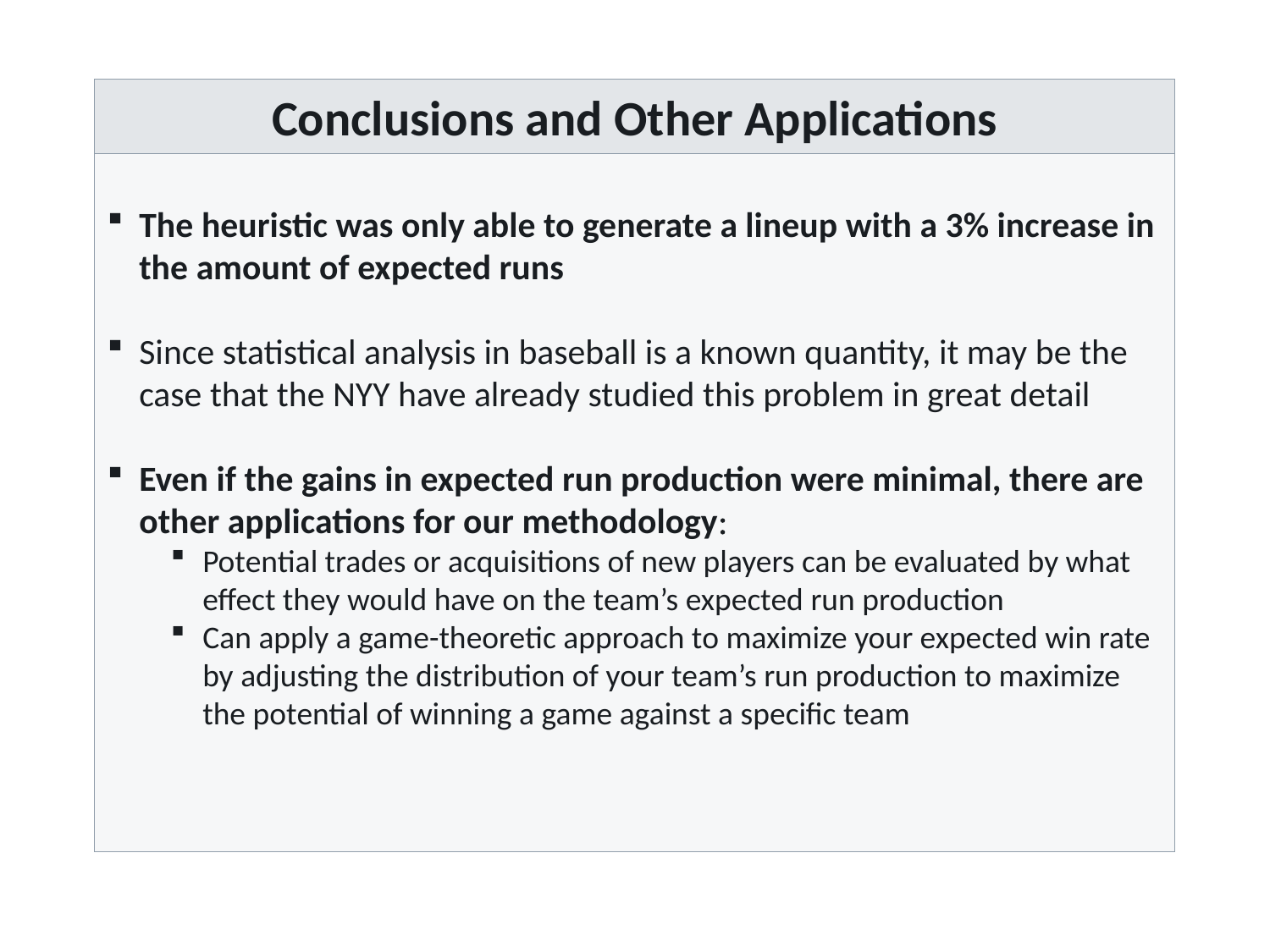

Conclusions and Other Applications

The heuristic was only able to generate a lineup with a 3% increase in the amount of expected runs

Since statistical analysis in baseball is a known quantity, it may be the case that the NYY have already studied this problem in great detail

Even if the gains in expected run production were minimal, there are other applications for our methodology:
Potential trades or acquisitions of new players can be evaluated by what effect they would have on the team’s expected run production
Can apply a game-theoretic approach to maximize your expected win rate by adjusting the distribution of your team’s run production to maximize the potential of winning a game against a specific team